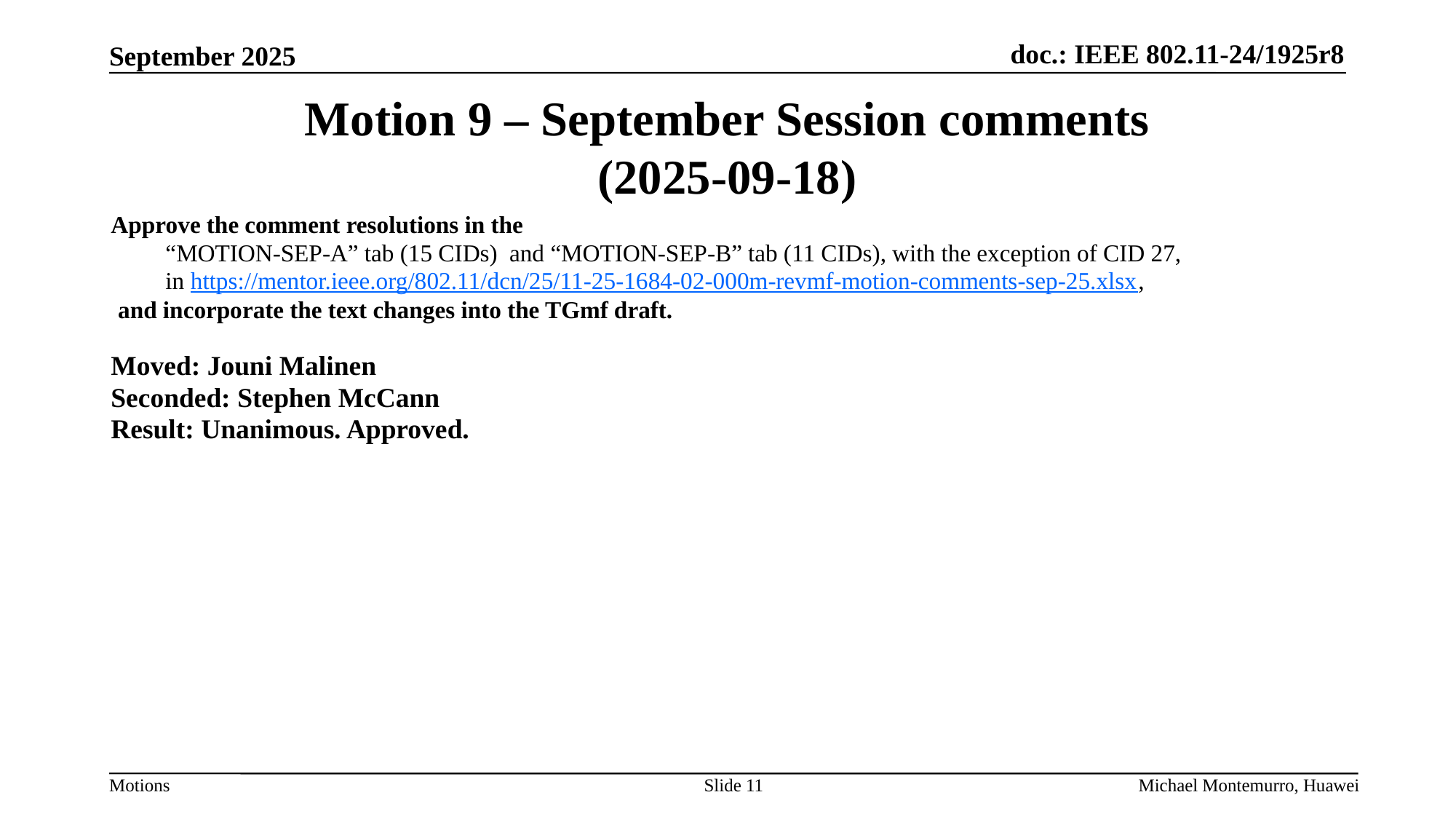

# Motion 9 – September Session comments (2025-09-18)
Approve the comment resolutions in the
“MOTION-SEP-A” tab (15 CIDs)  and “MOTION-SEP-B” tab (11 CIDs), with the exception of CID 27,
in https://mentor.ieee.org/802.11/dcn/25/11-25-1684-02-000m-revmf-motion-comments-sep-25.xlsx,
and incorporate the text changes into the TGmf draft.
Moved: Jouni Malinen
Seconded: Stephen McCann
Result: Unanimous. Approved.

Slide 11
Michael Montemurro, Huawei